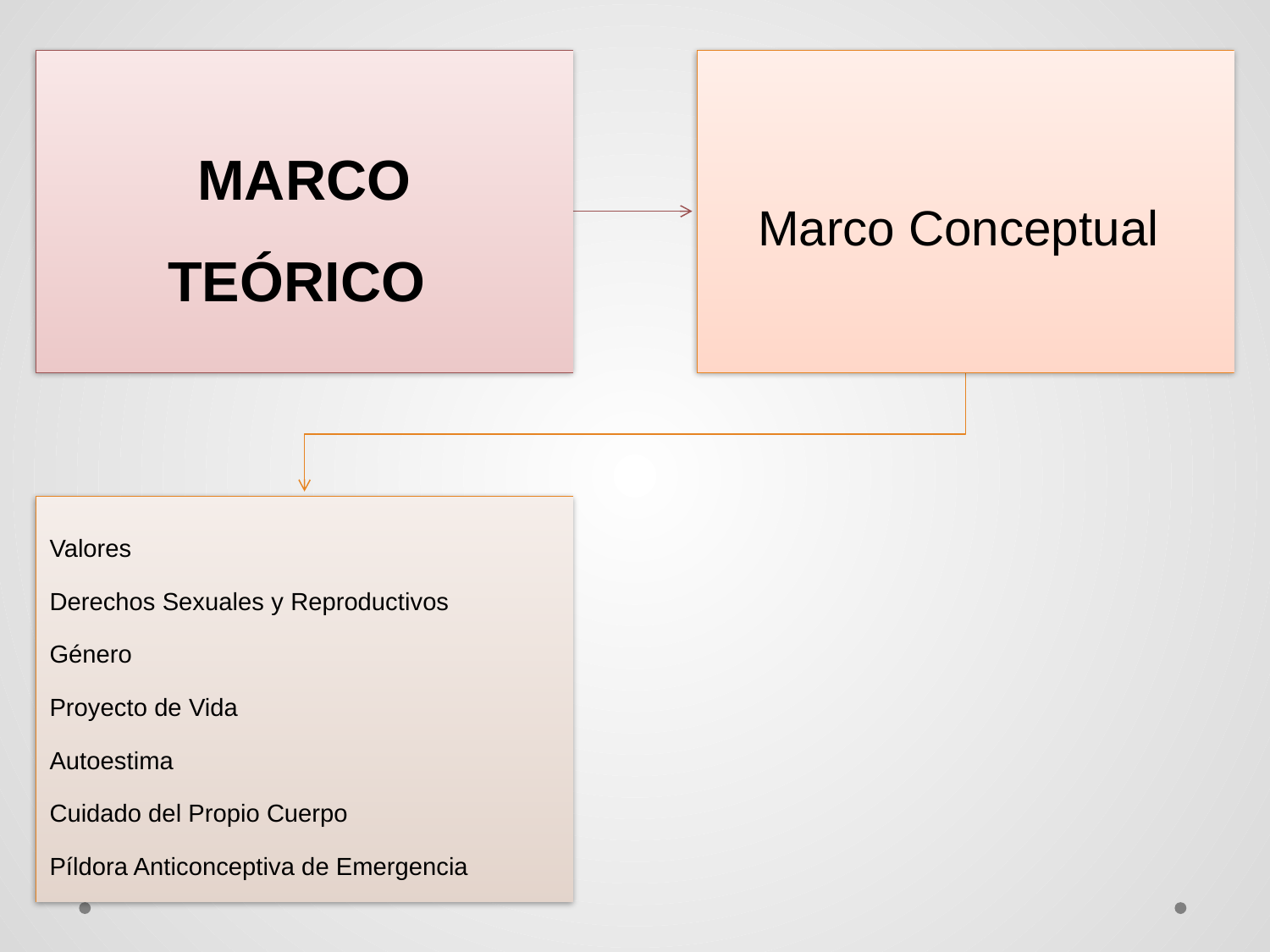

MARCO TEÓRICO

Marco Conceptual
Valores
Derechos Sexuales y Reproductivos
Género
Proyecto de Vida
Autoestima
Cuidado del Propio Cuerpo
Píldora Anticonceptiva de Emergencia